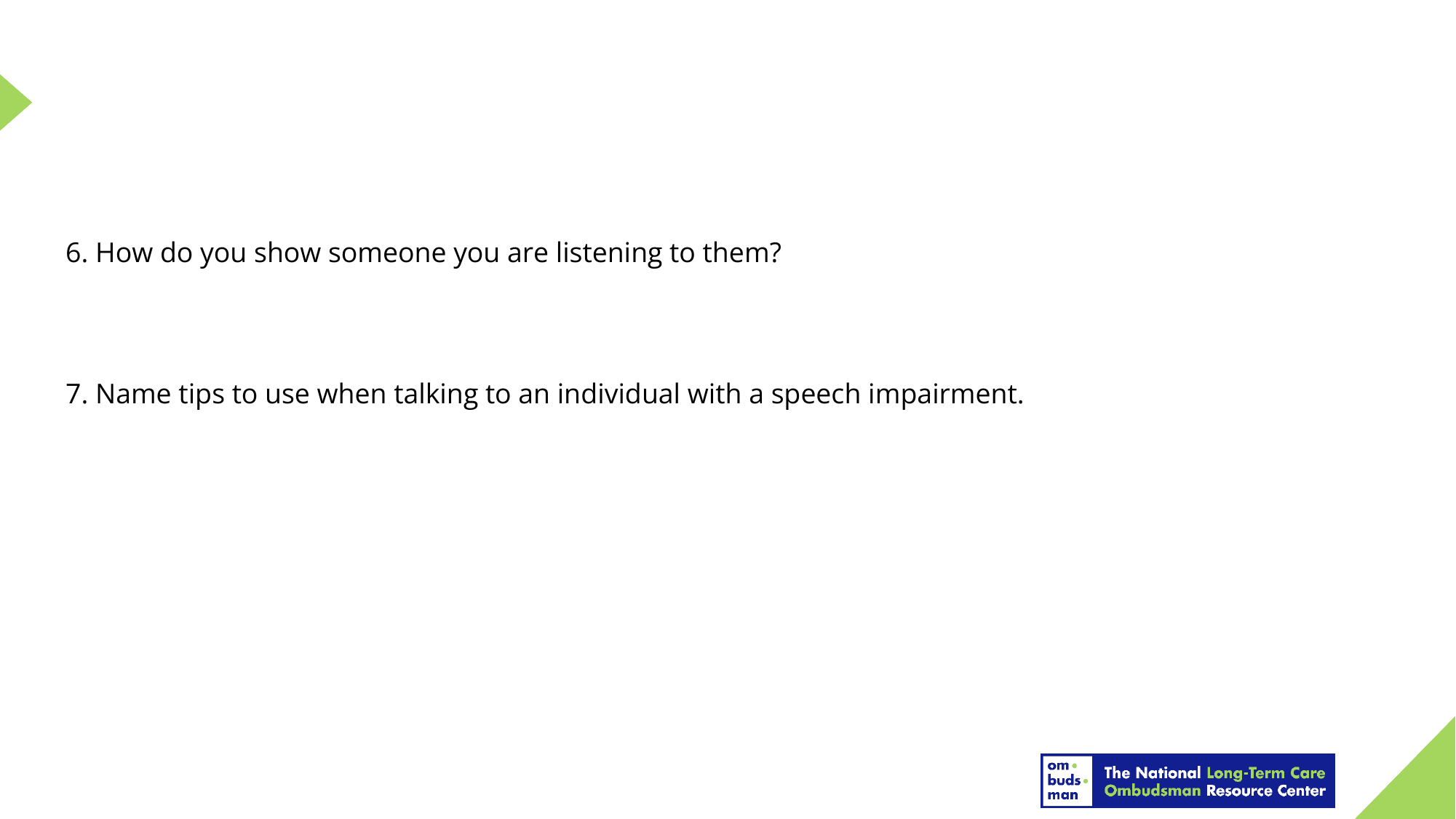

#

6. How do you show someone you are listening to them?

7. Name tips to use when talking to an individual with a speech impairment.